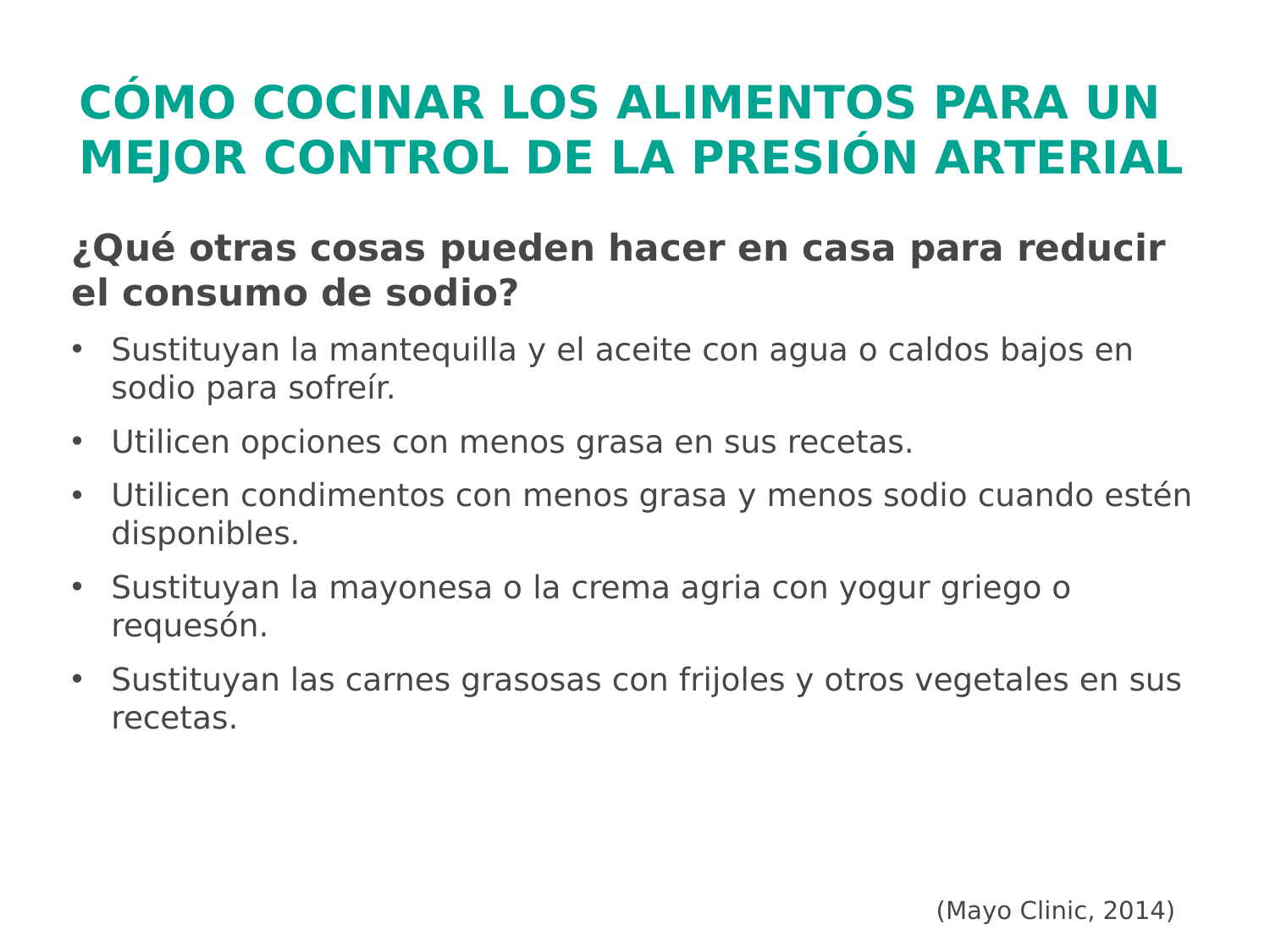

Cómo cocinar los alimentos para un mejor control de la presión arterial
¿Qué otras cosas pueden hacer en casa para reducir el consumo de sodio?
Sustituyan la mantequilla y el aceite con agua o caldos bajos en sodio para sofreír.
Utilicen opciones con menos grasa en sus recetas.
Utilicen condimentos con menos grasa y menos sodio cuando estén disponibles.
Sustituyan la mayonesa o la crema agria con yogur griego o requesón.
Sustituyan las carnes grasosas con frijoles y otros vegetales en sus recetas.
(Mayo Clinic, 2014)